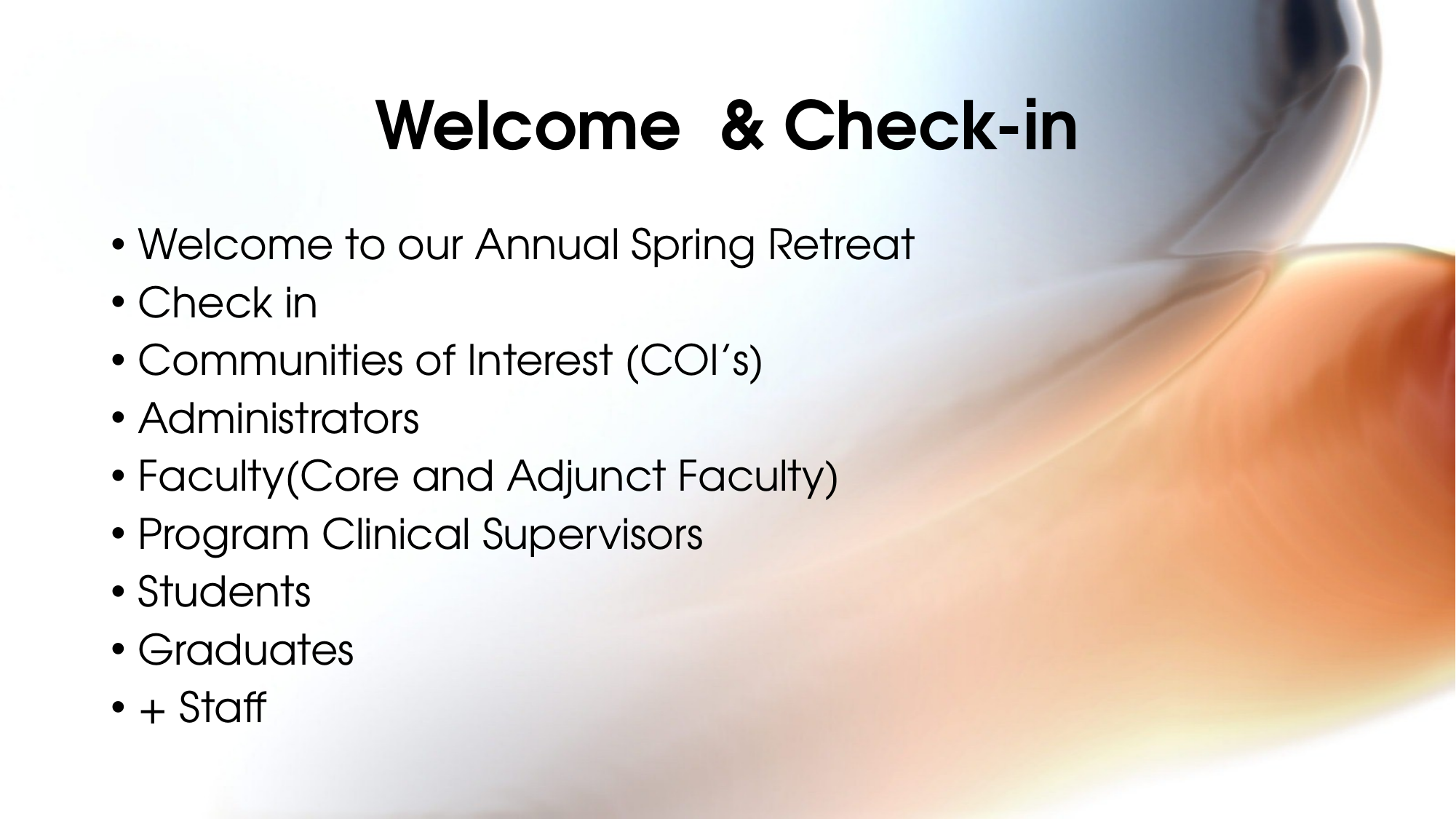

# Welcome  & Check-in
Welcome to our Annual Spring Retreat
Check in
Communities of Interest (COI’s)
Administrators
Faculty(Core and Adjunct Faculty)
Program Clinical Supervisors
Students
Graduates
+ Staff